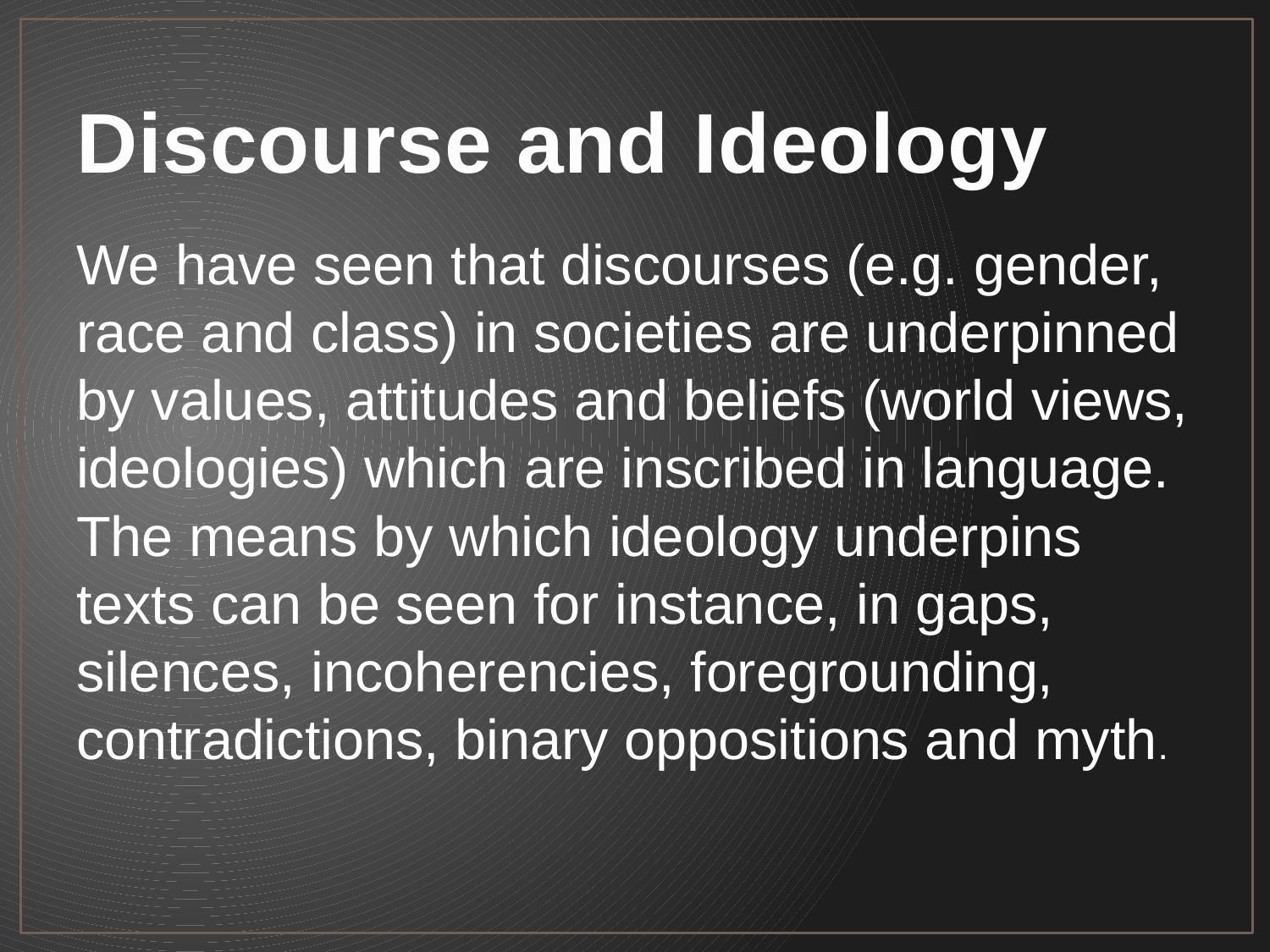

# Discourse and Ideology
We have seen that discourses (e.g. gender, race and class) in societies are underpinned by values, attitudes and beliefs (world views, ideologies) which are inscribed in language. The means by which ideology underpins texts can be seen for instance, in gaps, silences, incoherencies, foregrounding, contradictions, binary oppositions and myth.